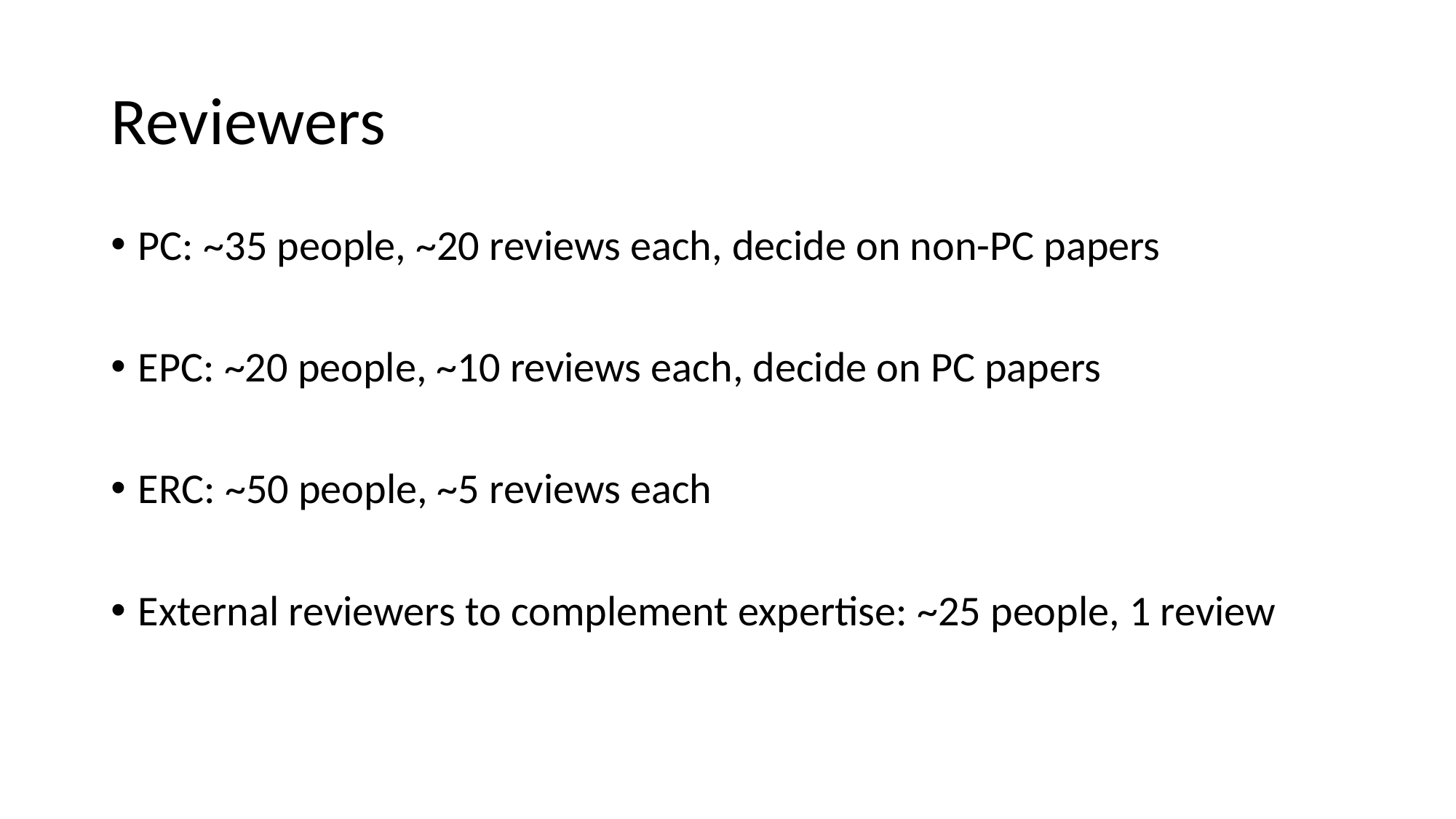

# Reviewers
PC: ~35 people, ~20 reviews each, decide on non-PC papers

EPC: ~20 people, ~10 reviews each, decide on PC papers

ERC: ~50 people, ~5 reviews each

External reviewers to complement expertise: ~25 people, 1 review